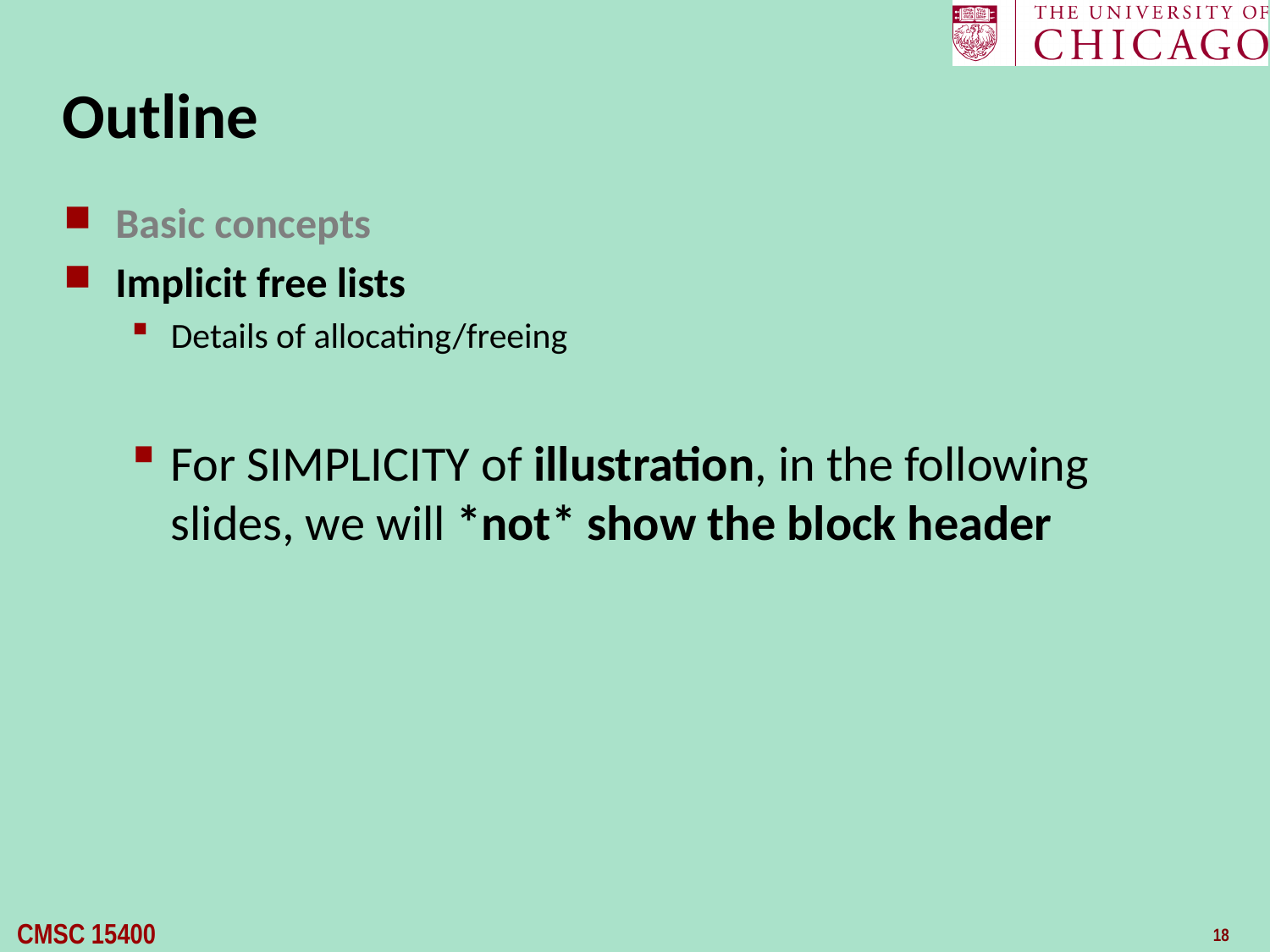

# Outline
Basic concepts
Implicit free lists
Details of allocating/freeing

For SIMPLICITY of illustration, in the following slides, we will *not* show the block header